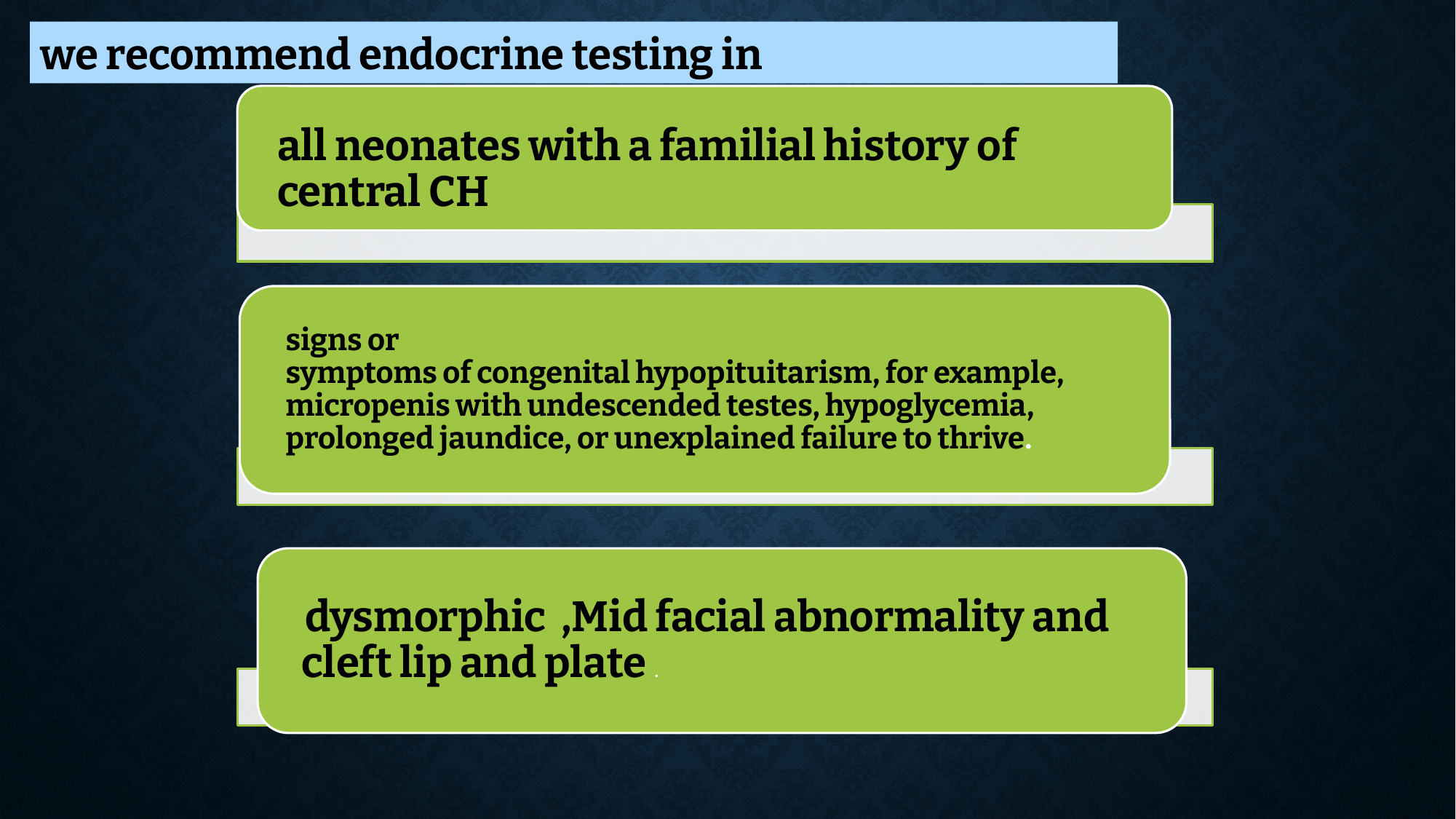

we recommend endocrine testing in
all neonates with a familial history of central CH
signs or
symptoms of congenital hypopituitarism, for example, micropenis with undescended testes, hypoglycemia, prolonged jaundice, or unexplained failure to thrive.
 dysmorphic  ,Mid facial abnormality and cleft lip and plate .